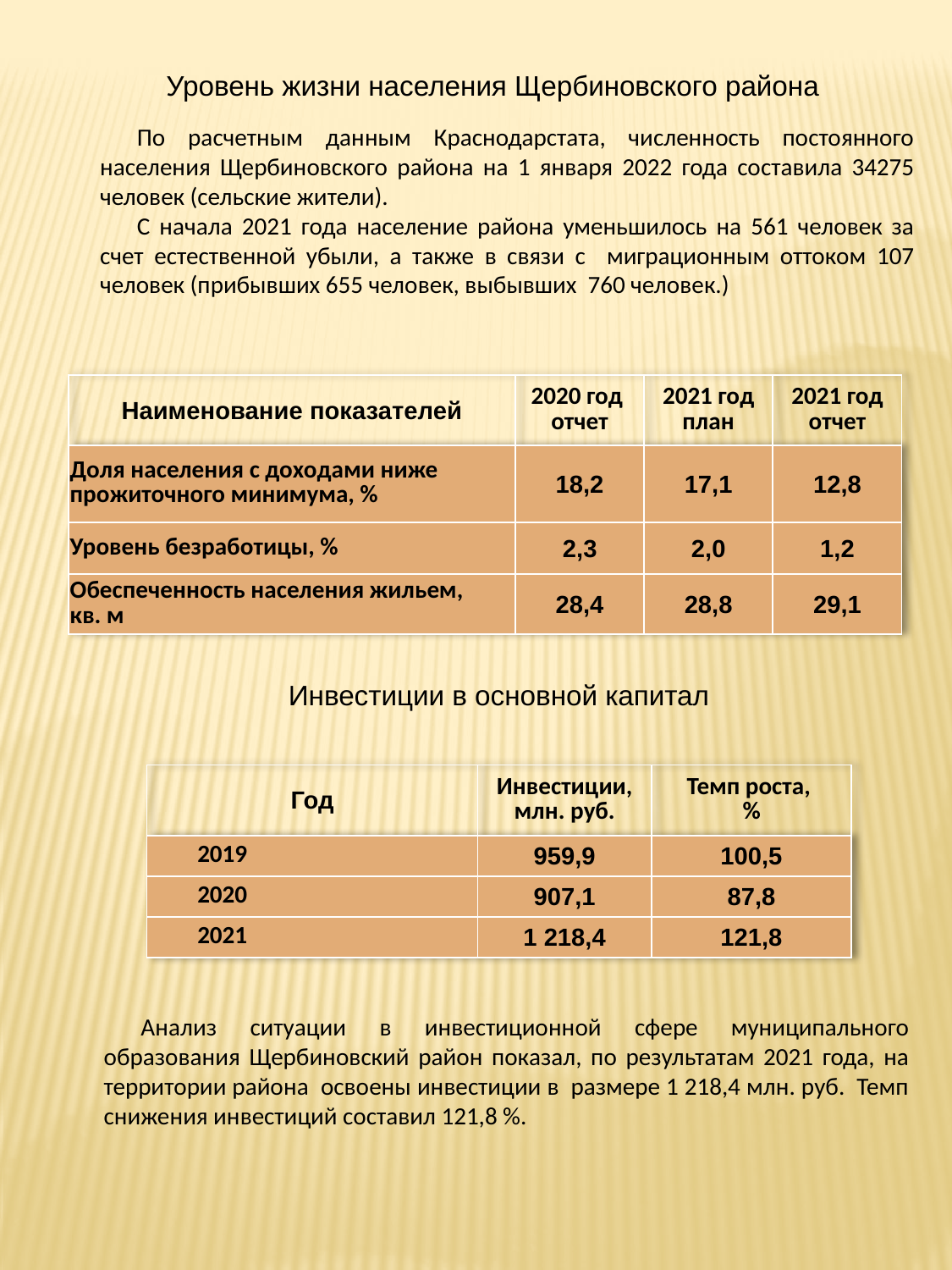

Уровень жизни населения Щербиновского района
По расчетным данным Краснодарстата, численность постоянного населения Щербиновского района на 1 января 2022 года составила 34275 человек (сельские жители).
С начала 2021 года население района уменьшилось на 561 человек за счет естественной убыли, а также в связи с  миграционным оттоком 107 человек (прибывших 655 человек, выбывших  760 человек.)
| Наименование показателей | 2020 год отчет | 2021 год план | 2021 год отчет |
| --- | --- | --- | --- |
| Доля населения с доходами ниже прожиточного минимума, % | 18,2 | 17,1 | 12,8 |
| Уровень безработицы, % | 2,3 | 2,0 | 1,2 |
| Обеспеченность населения жильем, кв. м | 28,4 | 28,8 | 29,1 |
Инвестиции в основной капитал
| Год | Инвестиции, млн. руб. | Темп роста, % |
| --- | --- | --- |
| 2019 | 959,9 | 100,5 |
| 2020 | 907,1 | 87,8 |
| 2021 | 1 218,4 | 121,8 |
Анализ ситуации в инвестиционной сфере муниципального образования Щербиновский район показал, по результатам 2021 года, на территории района  освоены инвестиции в  размере 1 218,4 млн. руб.  Темп снижения инвестиций составил 121,8 %.